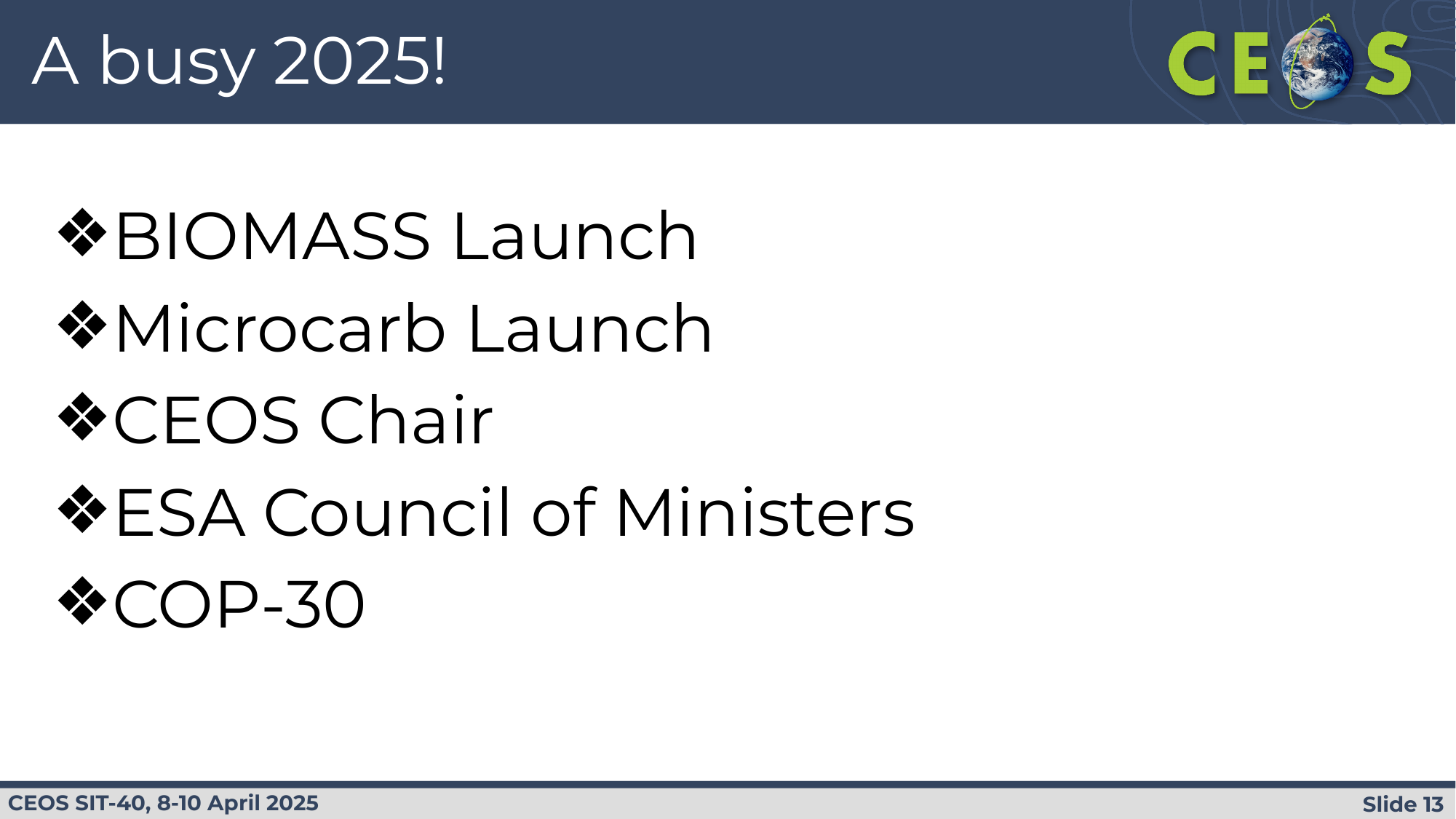

# A busy 2025!
BIOMASS Launch
Microcarb Launch
CEOS Chair
ESA Council of Ministers
COP-30